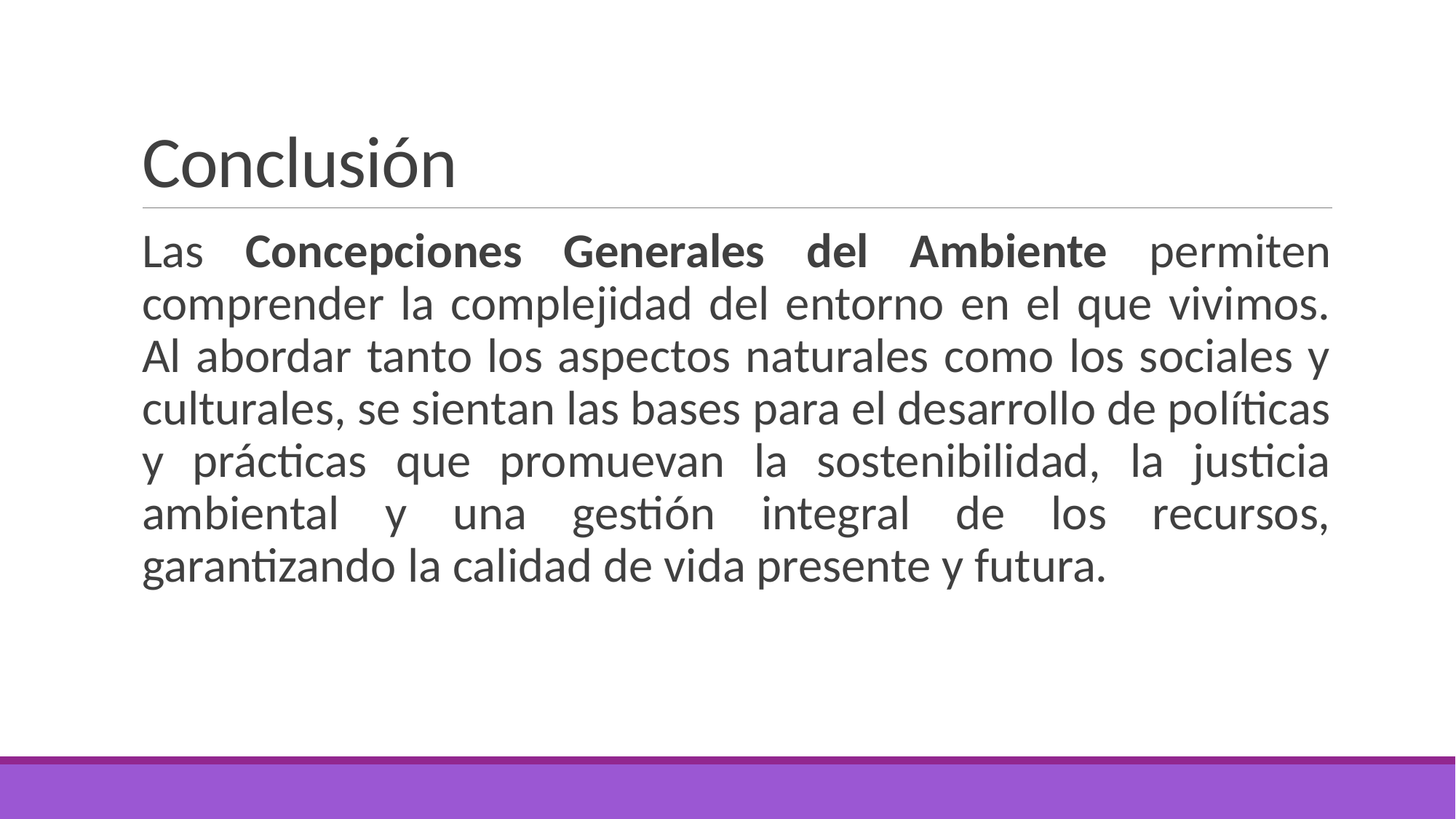

# Conclusión
Las Concepciones Generales del Ambiente permiten comprender la complejidad del entorno en el que vivimos. Al abordar tanto los aspectos naturales como los sociales y culturales, se sientan las bases para el desarrollo de políticas y prácticas que promuevan la sostenibilidad, la justicia ambiental y una gestión integral de los recursos, garantizando la calidad de vida presente y futura.